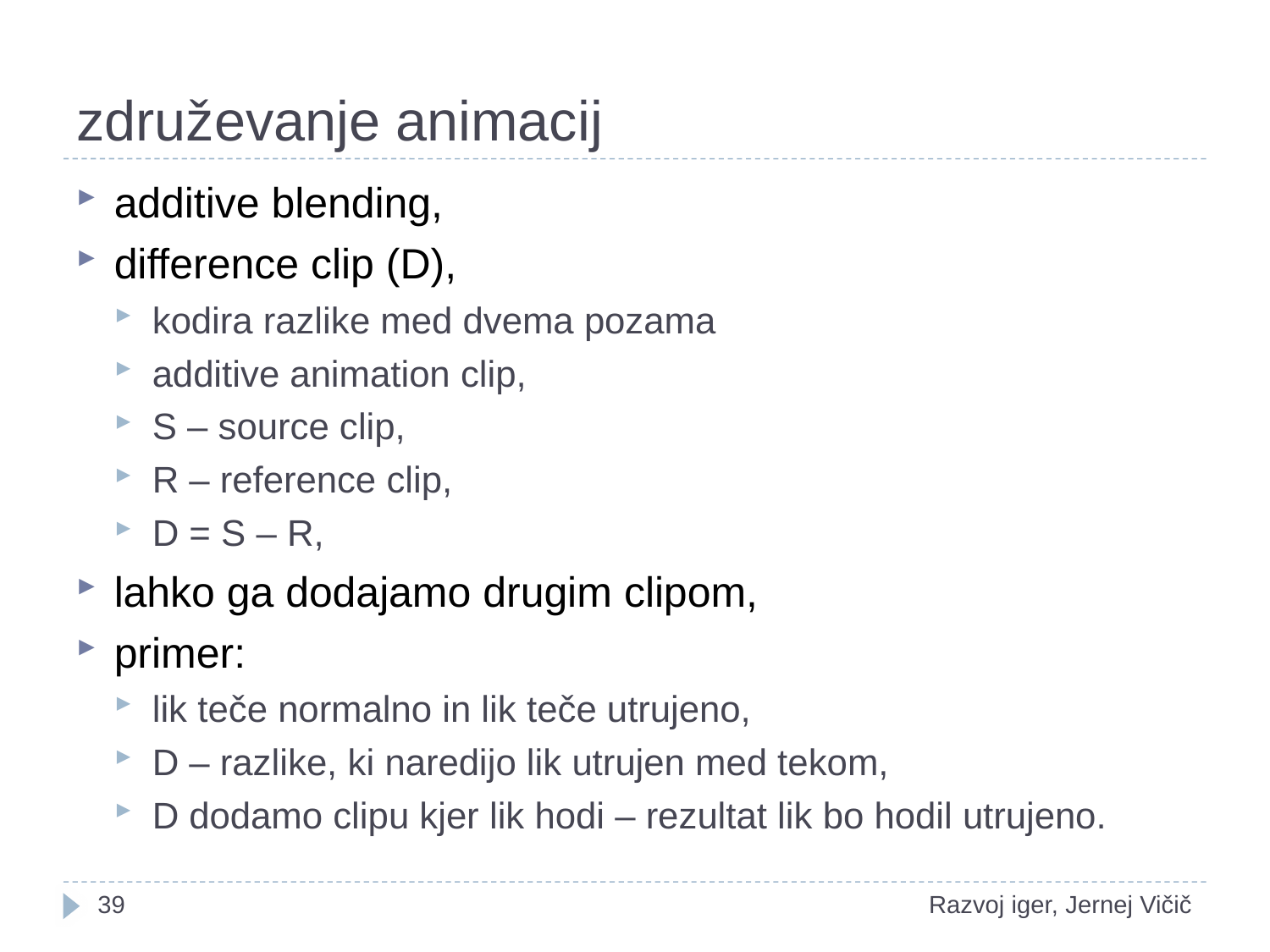

# združevanje animacij
additive blending,
difference clip (D),
kodira razlike med dvema pozama
additive animation clip,
S – source clip,
R – reference clip,
D = S – R,
lahko ga dodajamo drugim clipom,
primer:
lik teče normalno in lik teče utrujeno,
D – razlike, ki naredijo lik utrujen med tekom,
D dodamo clipu kjer lik hodi – rezultat lik bo hodil utrujeno.
39
Razvoj iger, Jernej Vičič